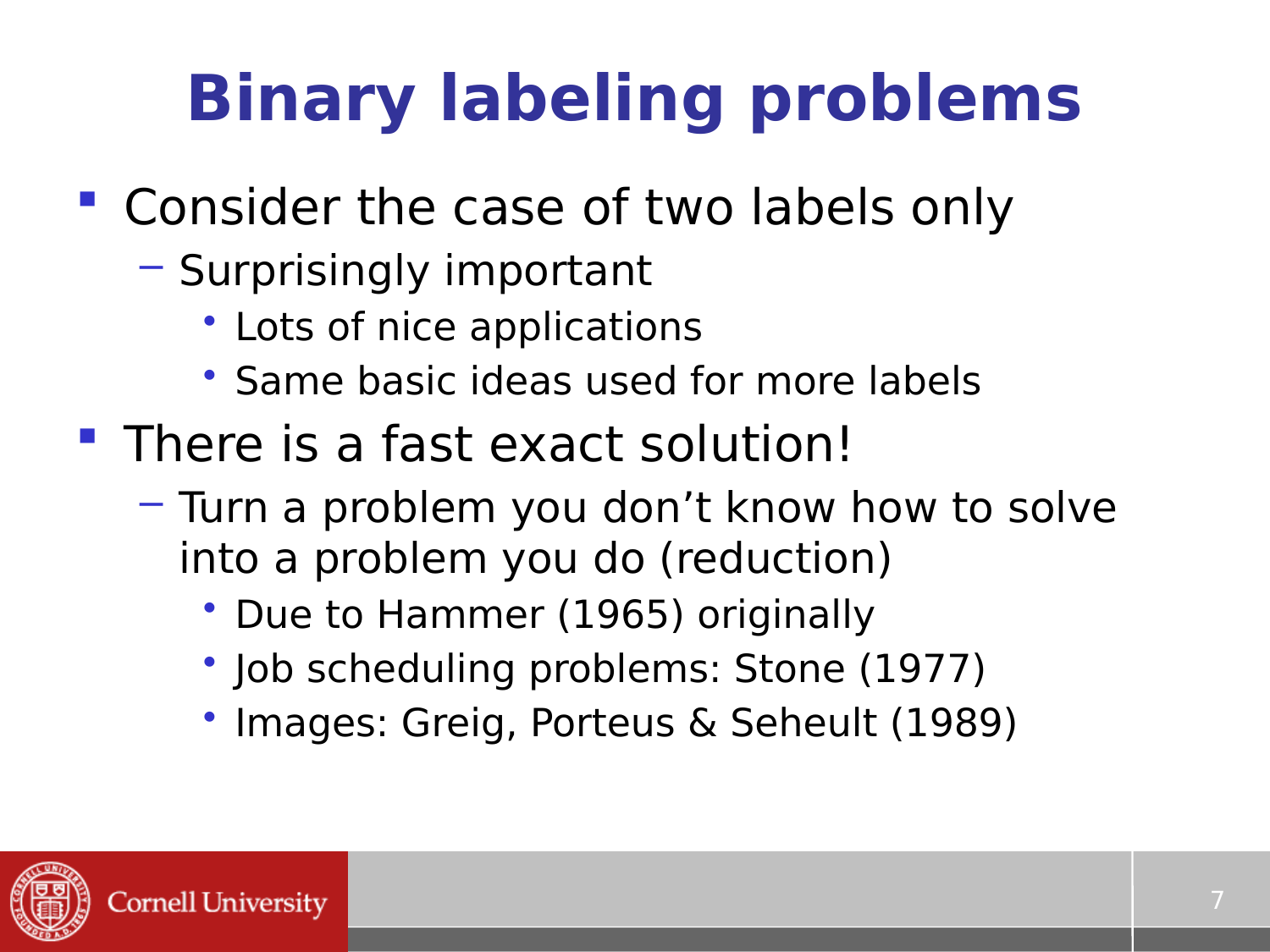

# Binary labeling problems
Consider the case of two labels only
Surprisingly important
Lots of nice applications
Same basic ideas used for more labels
There is a fast exact solution!
Turn a problem you don’t know how to solve into a problem you do (reduction)
Due to Hammer (1965) originally
Job scheduling problems: Stone (1977)
Images: Greig, Porteus & Seheult (1989)
7